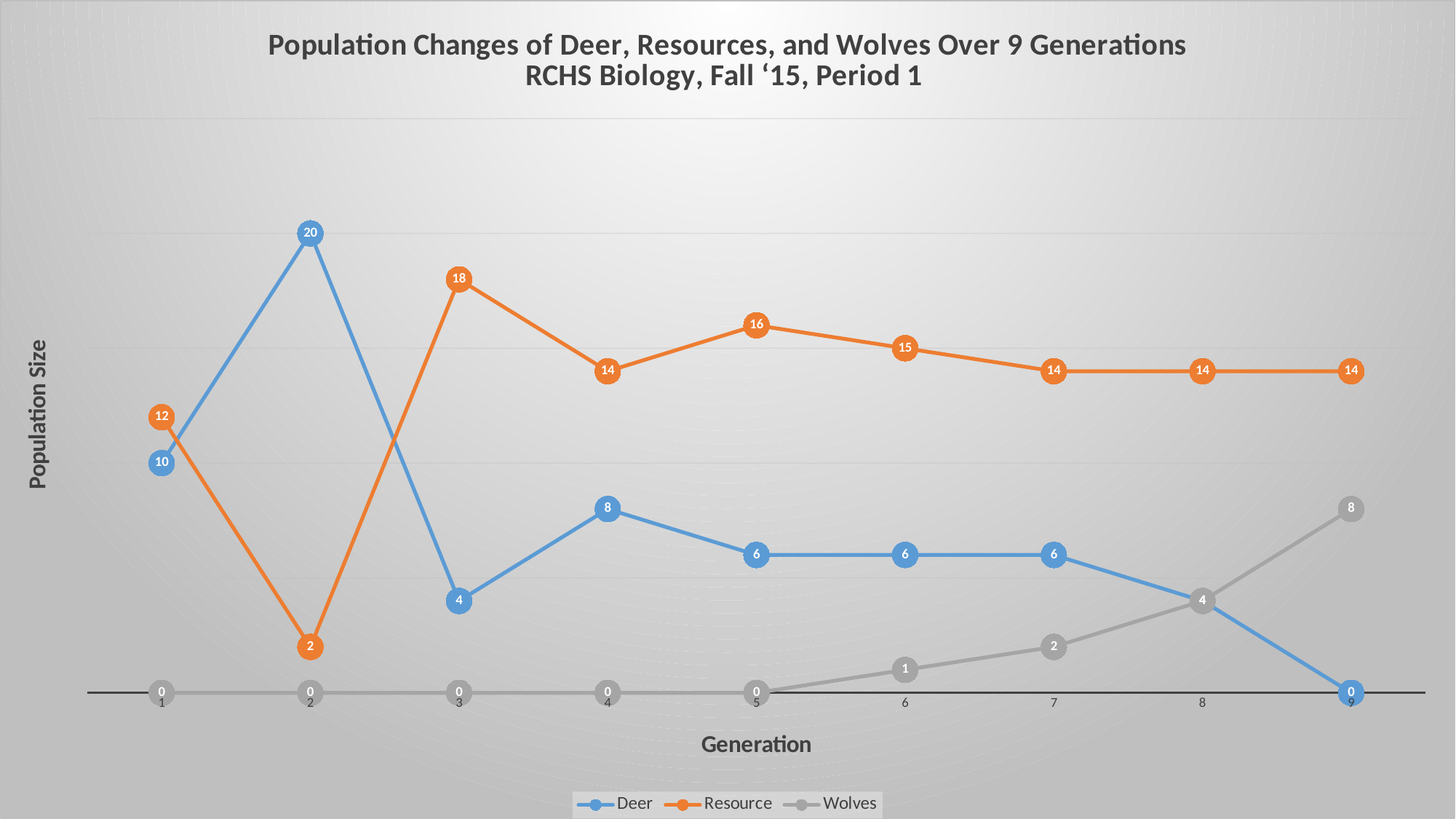

### Chart: Population Changes of Deer, Resources, and Wolves Over 9 Generations
RCHS Biology, Fall ‘15, Period 1

| Category | Deer | Resource | Wolves |
|---|---|---|---|